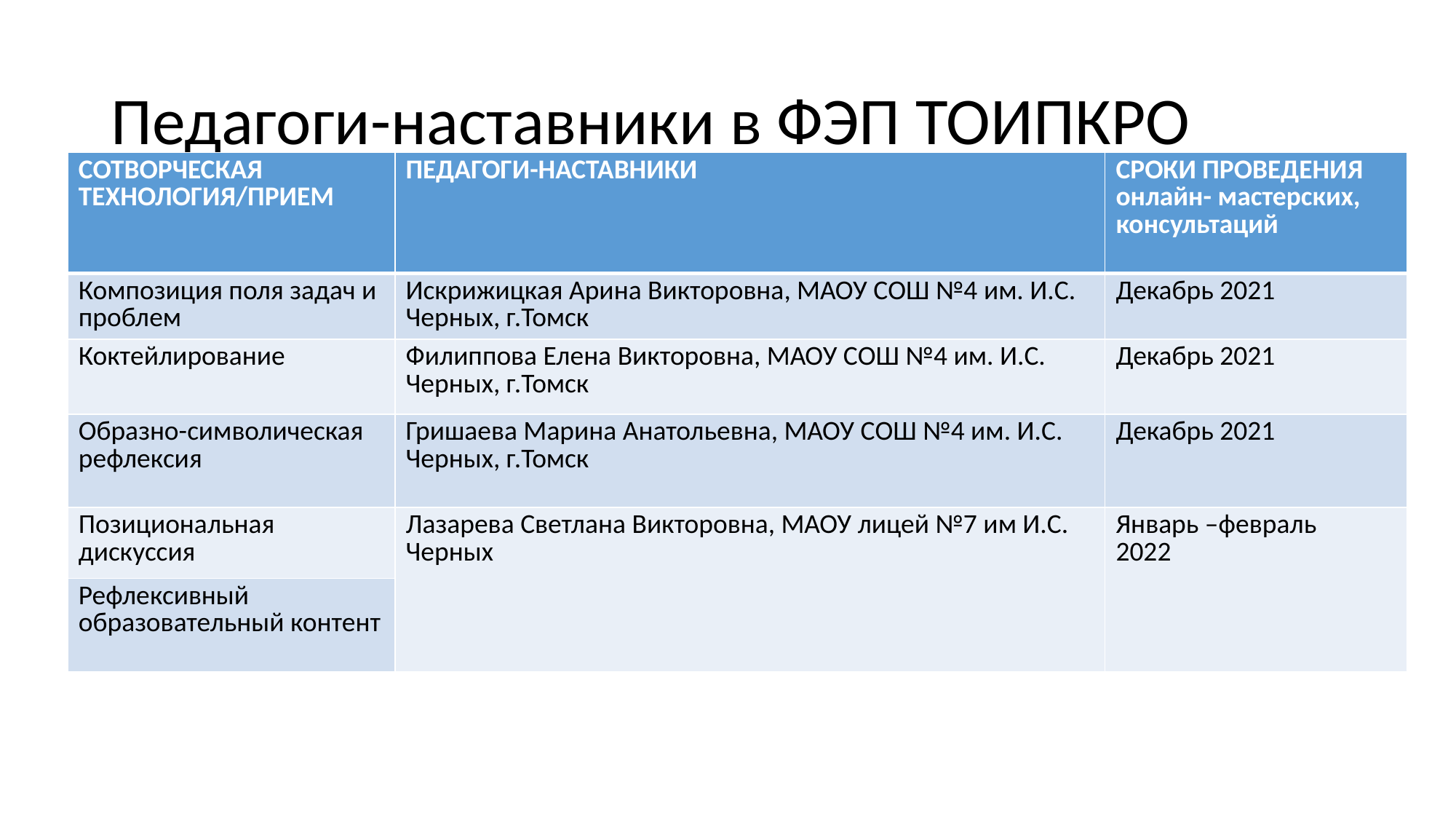

# Педагоги-наставники в ФЭП ТОИПКРО
| СОТВОРЧЕСКАЯ ТЕХНОЛОГИЯ/ПРИЕМ | ПЕДАГОГИ-НАСТАВНИКИ | СРОКИ ПРОВЕДЕНИЯ онлайн- мастерских, консультаций |
| --- | --- | --- |
| Композиция поля задач и проблем | Искрижицкая Арина Викторовна, МАОУ СОШ №4 им. И.С. Черных, г.Томск | Декабрь 2021 |
| Коктейлирование | Филиппова Елена Викторовна, МАОУ СОШ №4 им. И.С. Черных, г.Томск | Декабрь 2021 |
| Образно-символическая рефлексия | Гришаева Марина Анатольевна, МАОУ СОШ №4 им. И.С. Черных, г.Томск | Декабрь 2021 |
| Позициональная дискуссия | Лазарева Светлана Викторовна, МАОУ лицей №7 им И.С. Черных | Январь –февраль 2022 |
| Рефлексивный образовательный контент |  |  |